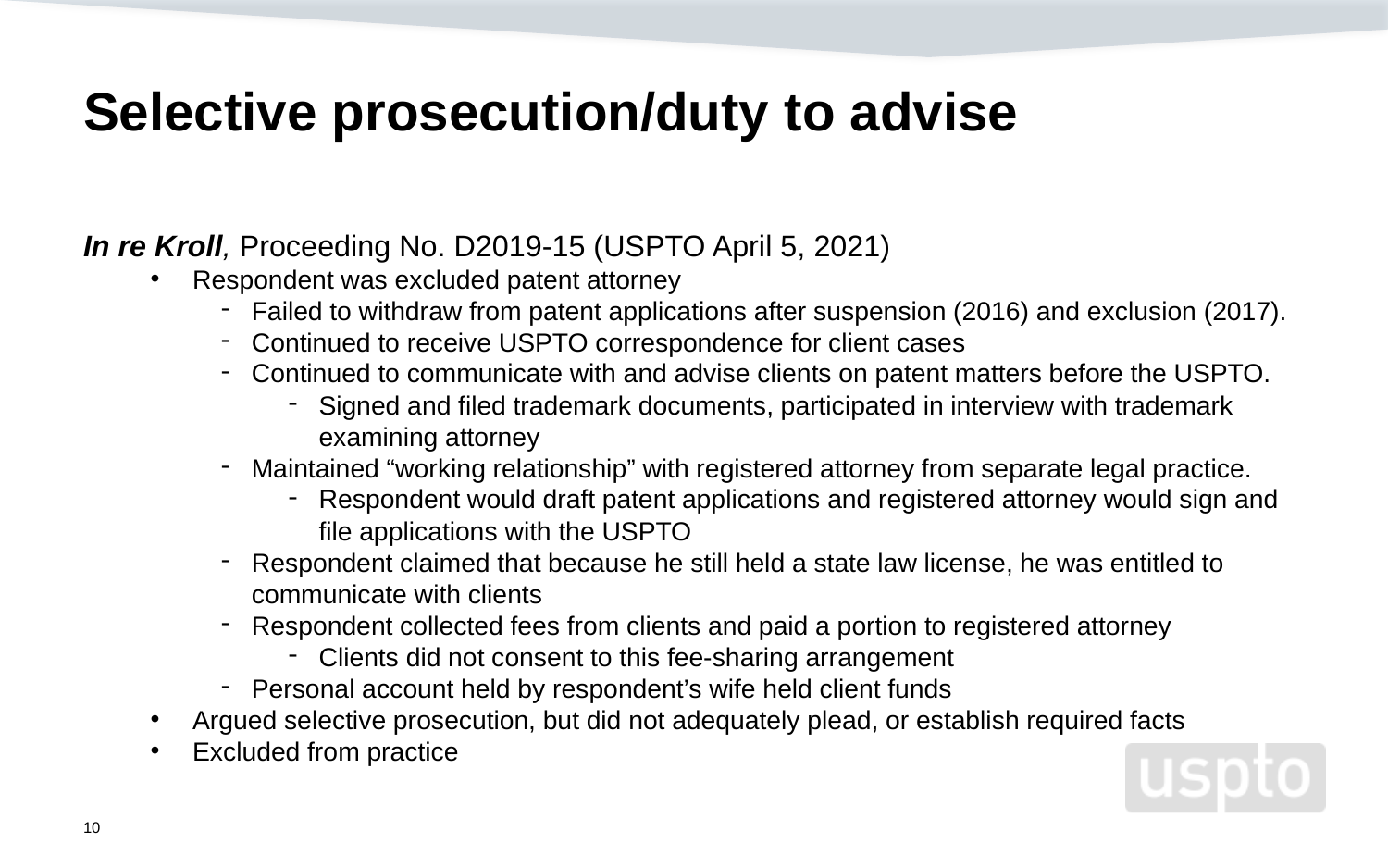

# Selective prosecution/duty to advise
In re Kroll, Proceeding No. D2019-15 (USPTO April 5, 2021)
Respondent was excluded patent attorney
Failed to withdraw from patent applications after suspension (2016) and exclusion (2017).
Continued to receive USPTO correspondence for client cases
Continued to communicate with and advise clients on patent matters before the USPTO.
Signed and filed trademark documents, participated in interview with trademark examining attorney
Maintained “working relationship” with registered attorney from separate legal practice.
Respondent would draft patent applications and registered attorney would sign and file applications with the USPTO
Respondent claimed that because he still held a state law license, he was entitled to communicate with clients
Respondent collected fees from clients and paid a portion to registered attorney
Clients did not consent to this fee-sharing arrangement
Personal account held by respondent’s wife held client funds
Argued selective prosecution, but did not adequately plead, or establish required facts
Excluded from practice
10